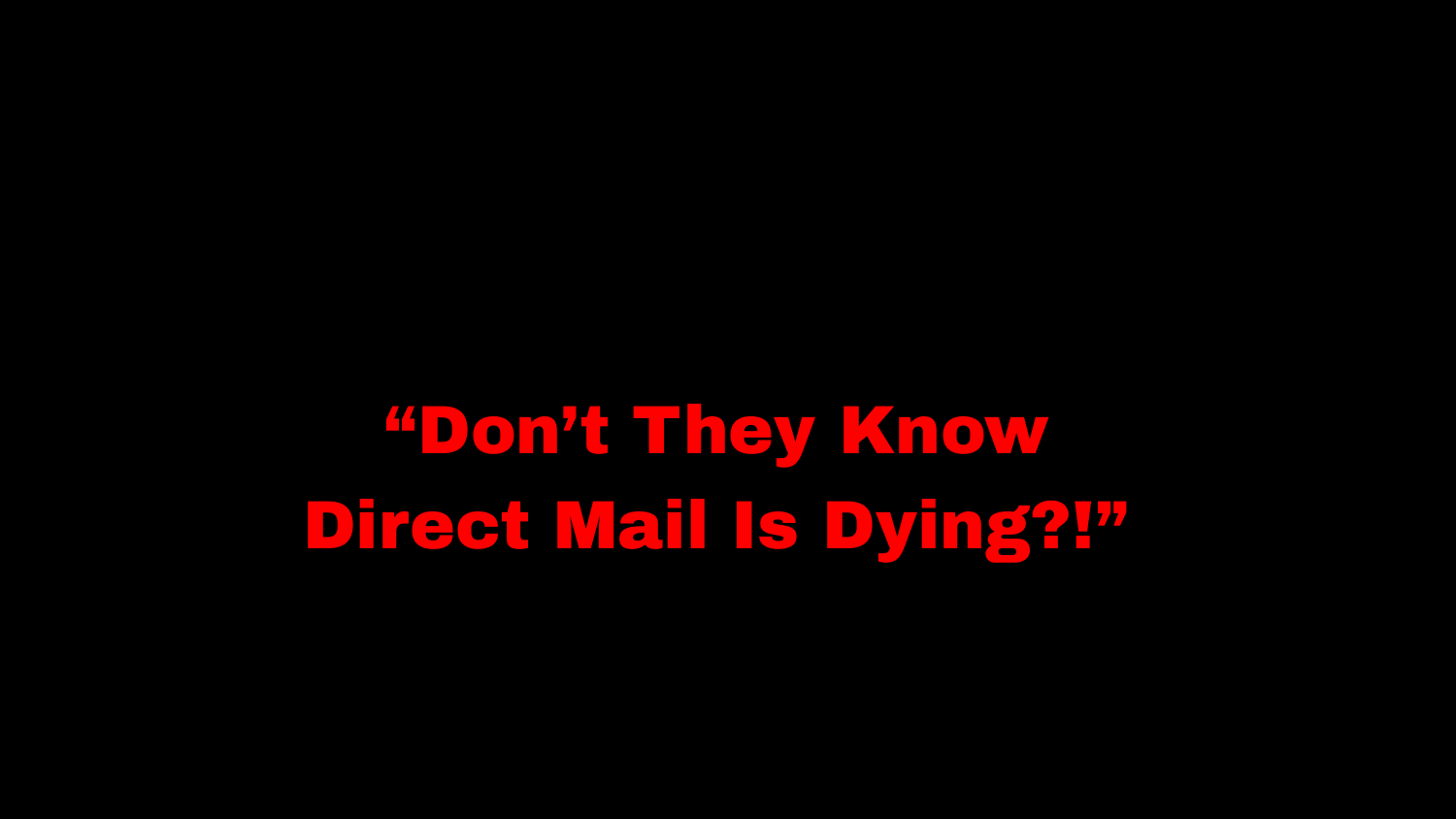

#

“Don’t They Know
Direct Mail Is Dying?!”